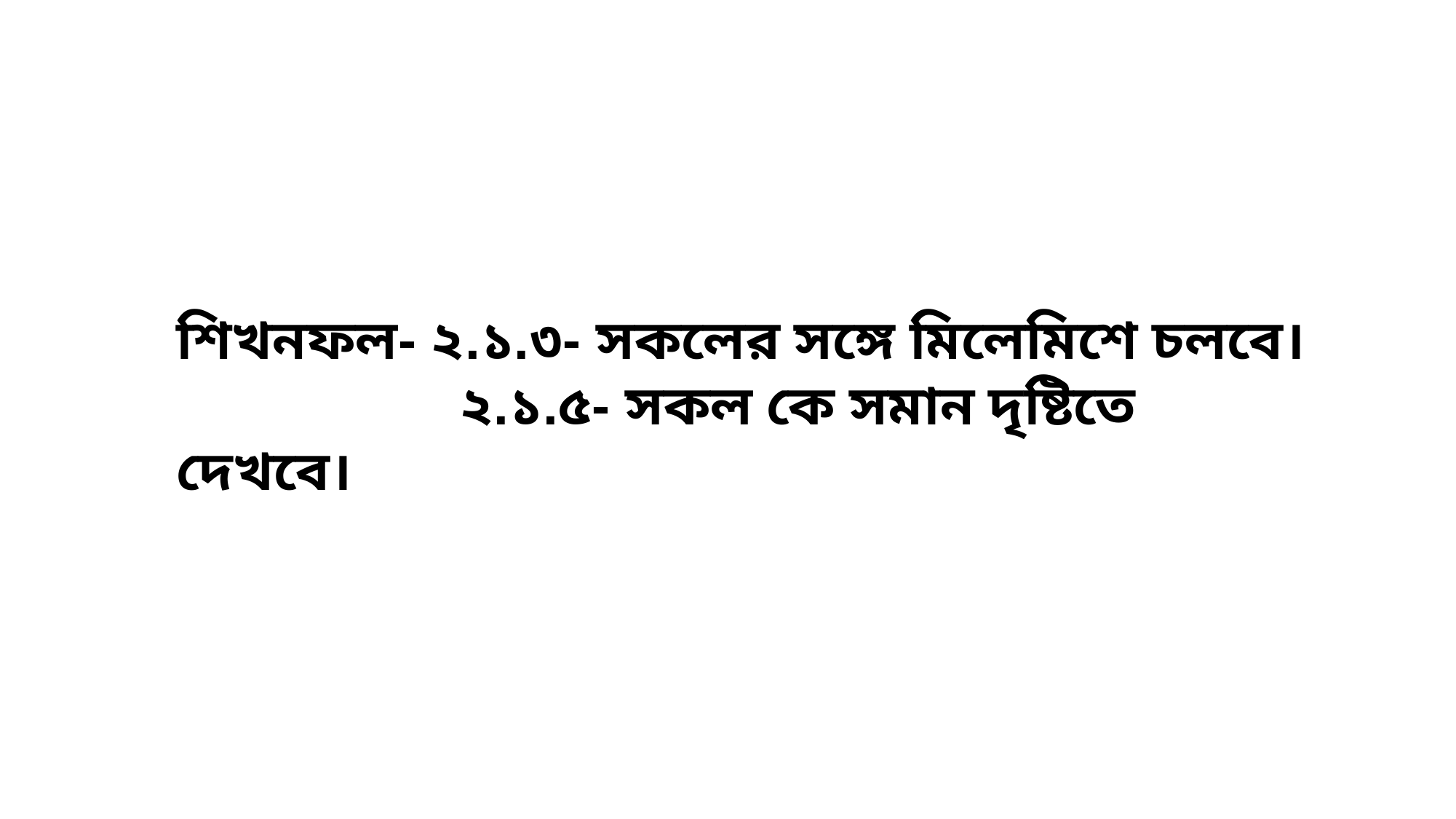

শিখনফল- ২.১.৩- সকলের সঙ্গে মিলেমিশে চলবে।
                    ২.১.৫- সকল কে সমান দৃষ্টিতে দেখবে।